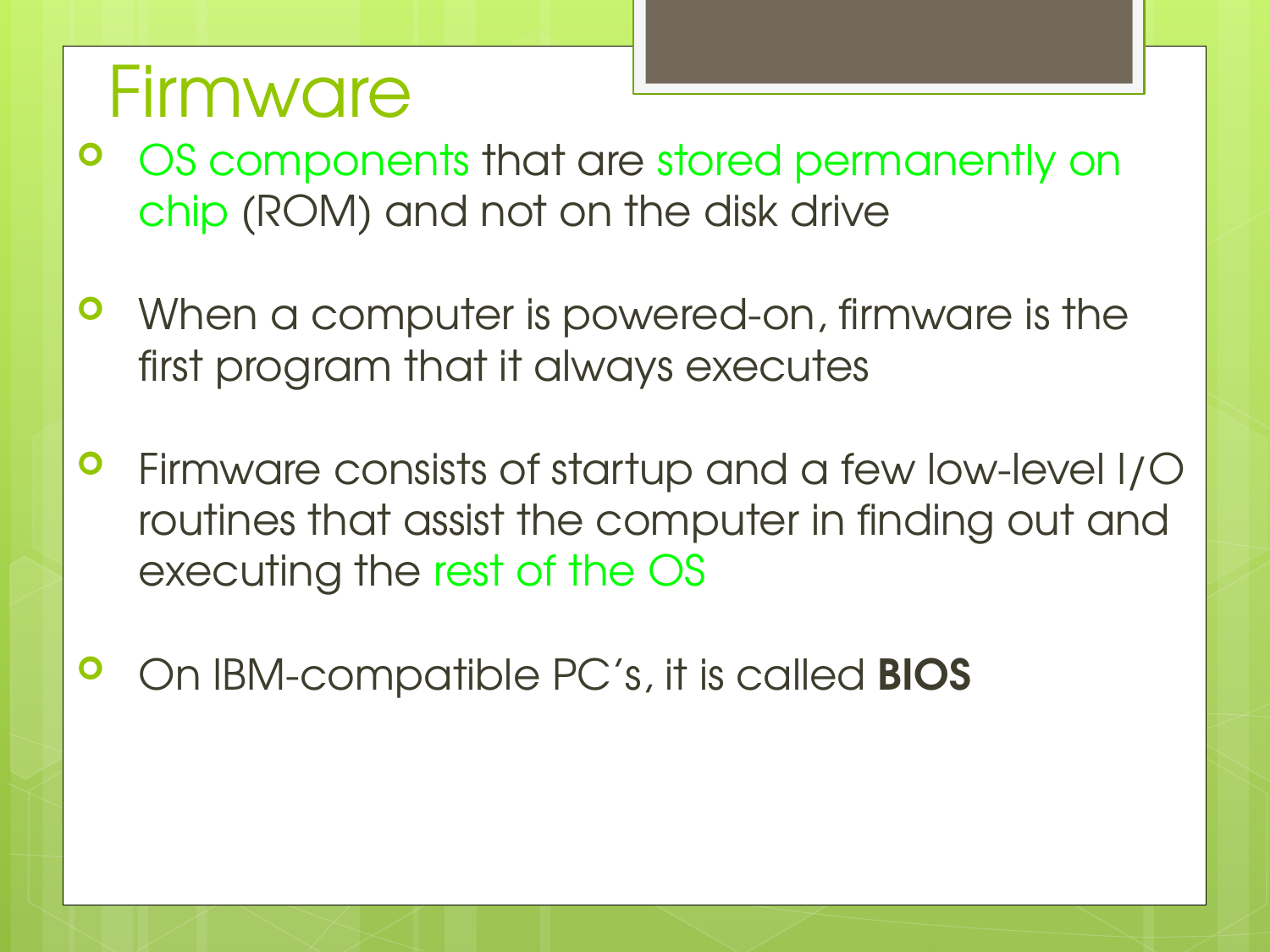

# Firmware
OS components that are stored permanently on chip (ROM) and not on the disk drive

When a computer is powered-on, firmware is the first program that it always executes

Firmware consists of startup and a few low-level I/O routines that assist the computer in finding out and executing the rest of the OS

On IBM-compatible PC’s, it is called BIOS